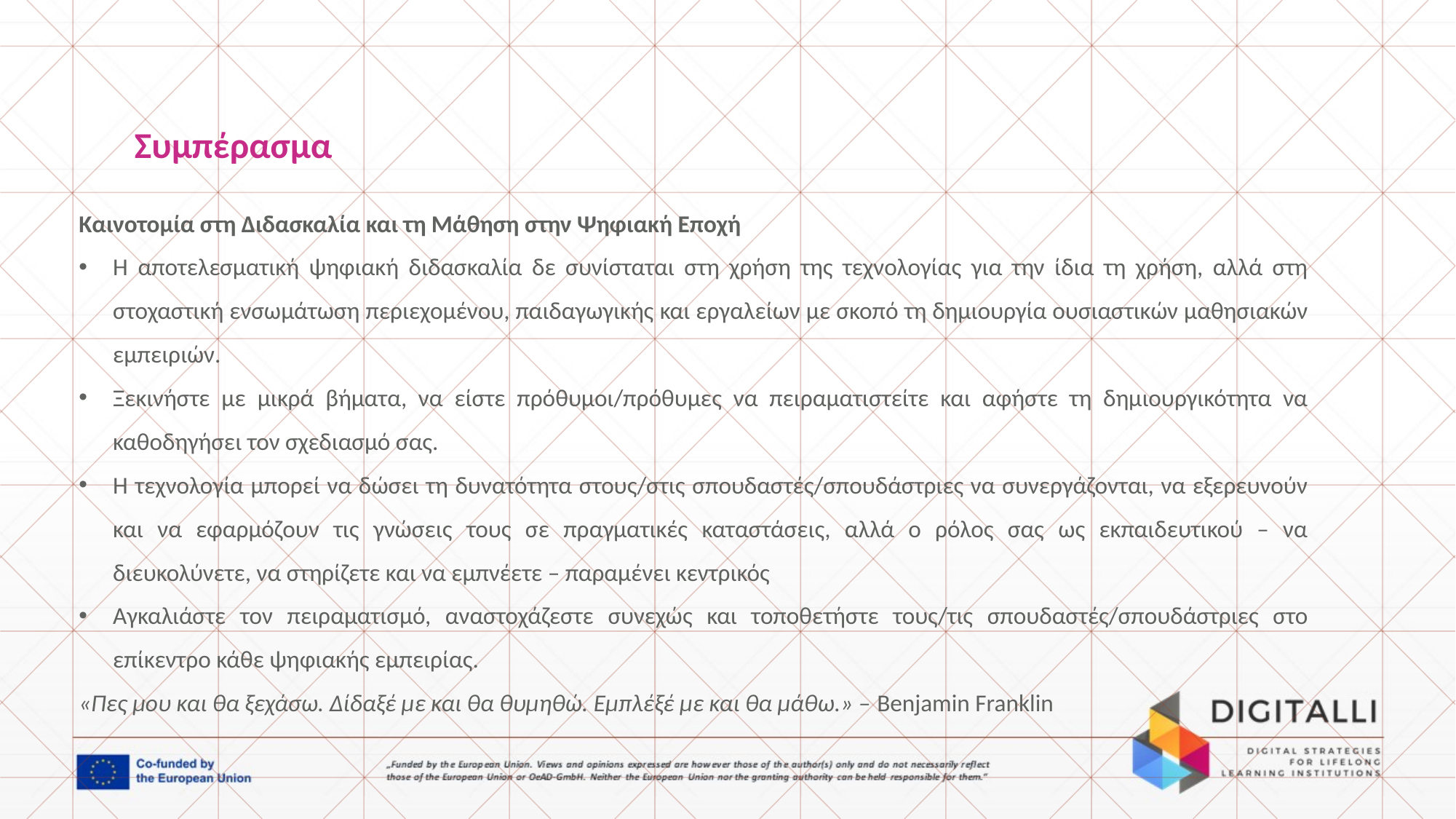

Συμπέρασμα
Καινοτομία στη Διδασκαλία και τη Μάθηση στην Ψηφιακή Εποχή
Η αποτελεσματική ψηφιακή διδασκαλία δε συνίσταται στη χρήση της τεχνολογίας για την ίδια τη χρήση, αλλά στη στοχαστική ενσωμάτωση περιεχομένου, παιδαγωγικής και εργαλείων με σκοπό τη δημιουργία ουσιαστικών μαθησιακών εμπειριών.
Ξεκινήστε με μικρά βήματα, να είστε πρόθυμοι/πρόθυμες να πειραματιστείτε και αφήστε τη δημιουργικότητα να καθοδηγήσει τον σχεδιασμό σας.
Η τεχνολογία μπορεί να δώσει τη δυνατότητα στους/στις σπουδαστές/σπουδάστριες να συνεργάζονται, να εξερευνούν και να εφαρμόζουν τις γνώσεις τους σε πραγματικές καταστάσεις, αλλά ο ρόλος σας ως εκπαιδευτικού – να διευκολύνετε, να στηρίζετε και να εμπνέετε – παραμένει κεντρικός
Αγκαλιάστε τον πειραματισμό, αναστοχάζεστε συνεχώς και τοποθετήστε τους/τις σπουδαστές/σπουδάστριες στο επίκεντρο κάθε ψηφιακής εμπειρίας.
«Πες μου και θα ξεχάσω. Δίδαξέ με και θα θυμηθώ. Εμπλέξέ με και θα μάθω.» – Benjamin Franklin